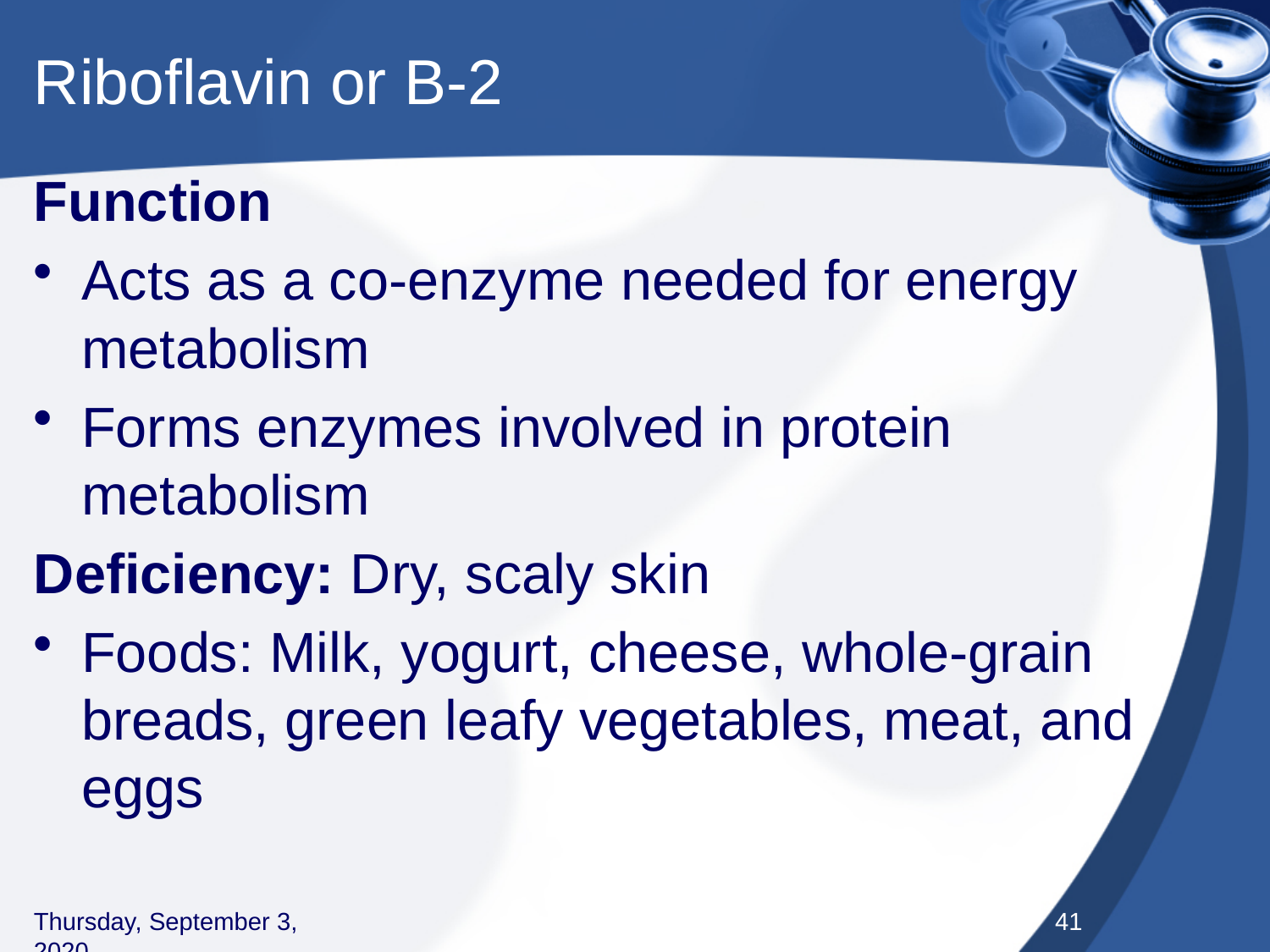

# Riboflavin or B-2
Function
Acts as a co-enzyme needed for energy metabolism
Forms enzymes involved in protein metabolism
Deficiency: Dry, scaly skin
Foods: Milk, yogurt, cheese, whole-grain breads, green leafy vegetables, meat, and eggs

Thursday, September 3, 2020

41